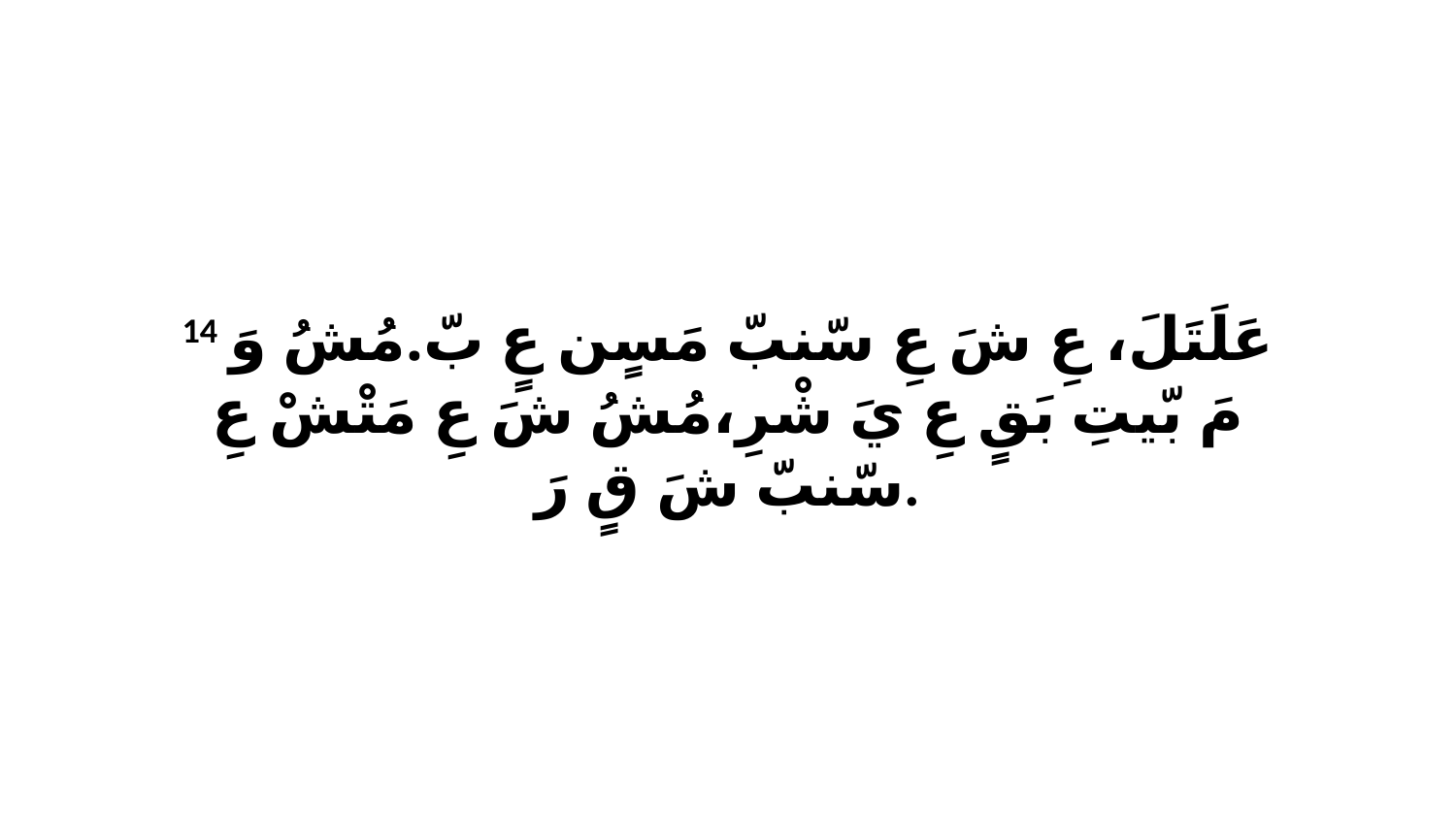

14 عَلَتَلَ، عِ شَ عِ سّنبّ مَسٍن عٍ بّ.مُشُ وَ مَ بّيتِ بَقٍ عِ يَ شْرِ،مُشُ شَ عِ مَتْشْ عِ سّنبّ شَ قٍ رَ.